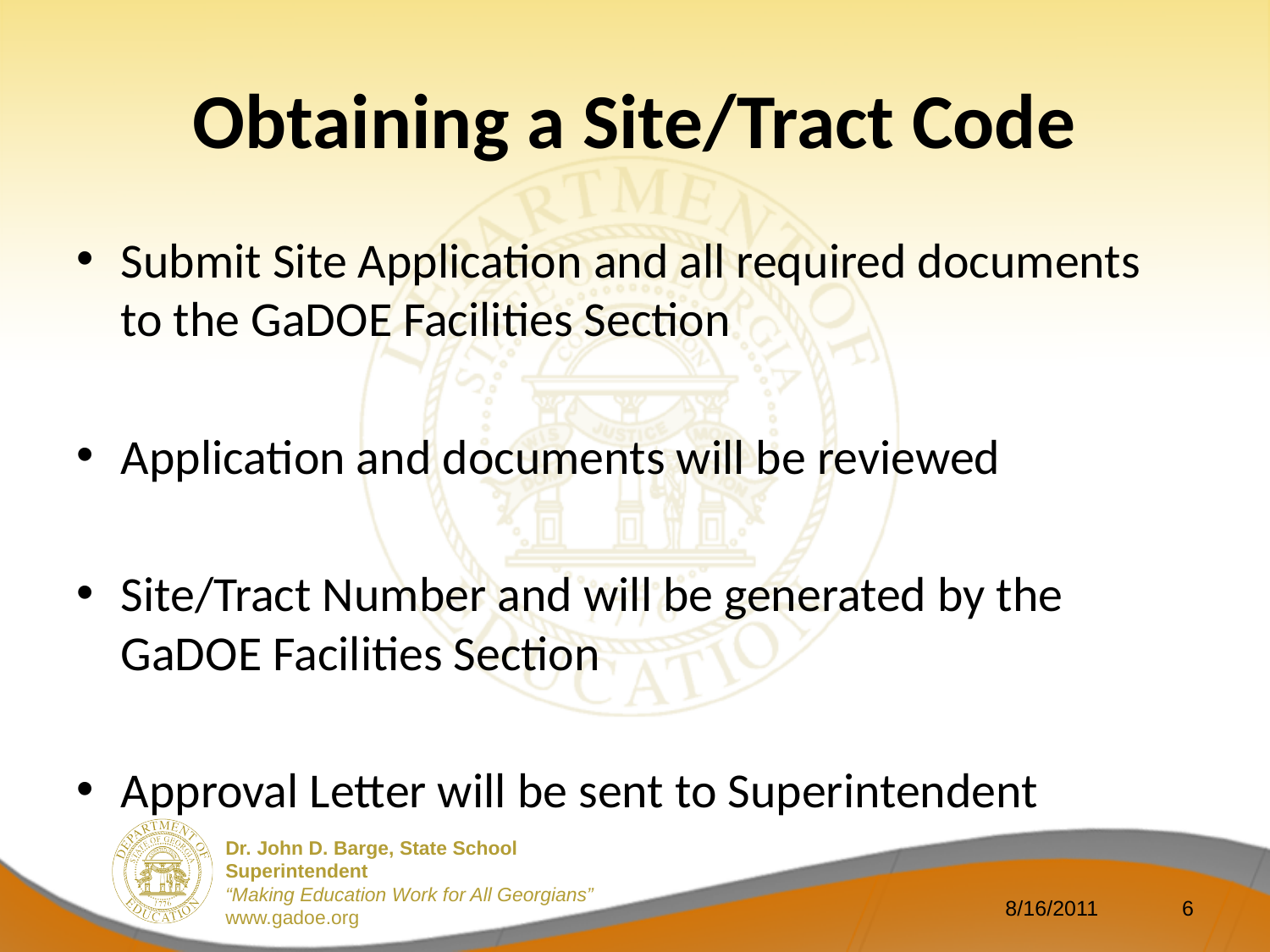

# Obtaining a Site/Tract Code
Submit Site Application and all required documents to the GaDOE Facilities Section

Application and documents will be reviewed

Site/Tract Number and will be generated by the GaDOE Facilities Section

Approval Letter will be sent to Superintendent

8/16/2011
6